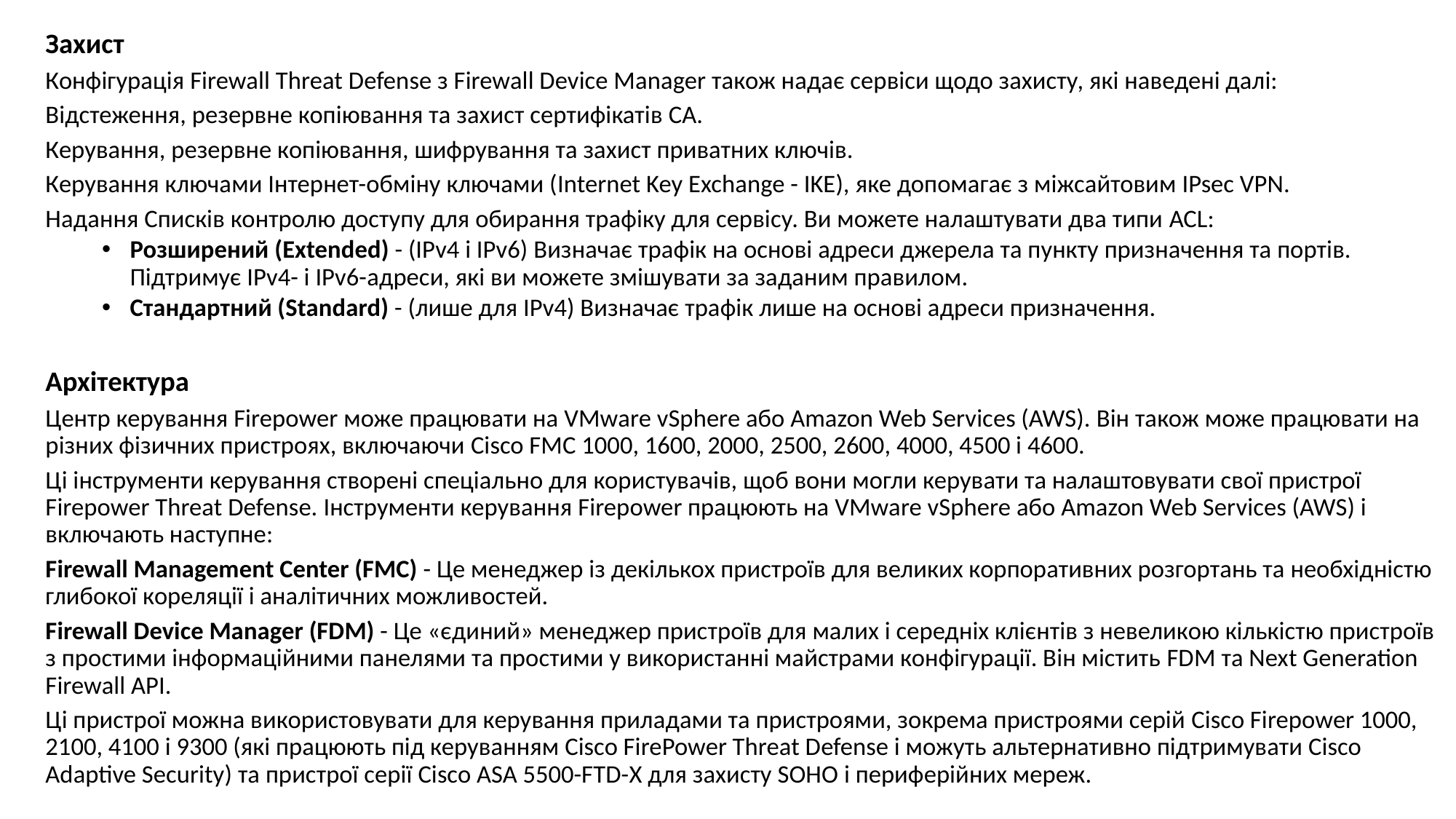

Захист
Конфігурація Firewall Threat Defense з Firewall Device Manager також надає сервіси щодо захисту, які наведені далі:
Відстеження, резервне копіювання та захист сертифікатів CA.
Керування, резервне копіювання, шифрування та захист приватних ключів.
Керування ключами Інтернет-обміну ключами (Internet Key Exchange - IKE), яке допомагає з міжсайтовим IPsec VPN.
Надання Списків контролю доступу для обирання трафіку для сервісу. Ви можете налаштувати два типи ACL:
Розширений (Extended) - (IPv4 і IPv6) Визначає трафік на основі адреси джерела та пункту призначення та портів. Підтримує IPv4- і IPv6-адреси, які ви можете змішувати за заданим правилом.
Стандартний (Standard) - (лише для IPv4) Визначає трафік лише на основі адреси призначення.

Архітектура
Центр керування Firepower може працювати на VMware vSphere або Amazon Web Services (AWS). Він також може працювати на різних фізичних пристроях, включаючи Cisco FMC 1000, 1600, 2000, 2500, 2600, 4000, 4500 і 4600.
Ці інструменти керування створені спеціально для користувачів, щоб вони могли керувати та налаштовувати свої пристрої Firepower Threat Defense. Інструменти керування Firepower працюють на VMware vSphere або Amazon Web Services (AWS) і включають наступне:
Firewall Management Center (FMC) - Це менеджер із декількох пристроїв для великих корпоративних розгортань та необхідністю глибокої кореляції і аналітичних можливостей.
Firewall Device Manager (FDM) - Це «єдиний» менеджер пристроїв для малих і середніх клієнтів з невеликою кількістю пристроїв з простими інформаційними панелями та простими у використанні майстрами конфігурації. Він містить FDM та Next Generation Firewall API.
Ці пристрої можна використовувати для керування приладами та пристроями, зокрема пристроями серій Cisco Firepower 1000, 2100, 4100 і 9300 (які працюють під керуванням Cisco FirePower Threat Defense і можуть альтернативно підтримувати Cisco Adaptive Security) та пристрої серії Cisco ASA 5500-FTD-X для захисту SOHO і периферійних мереж.